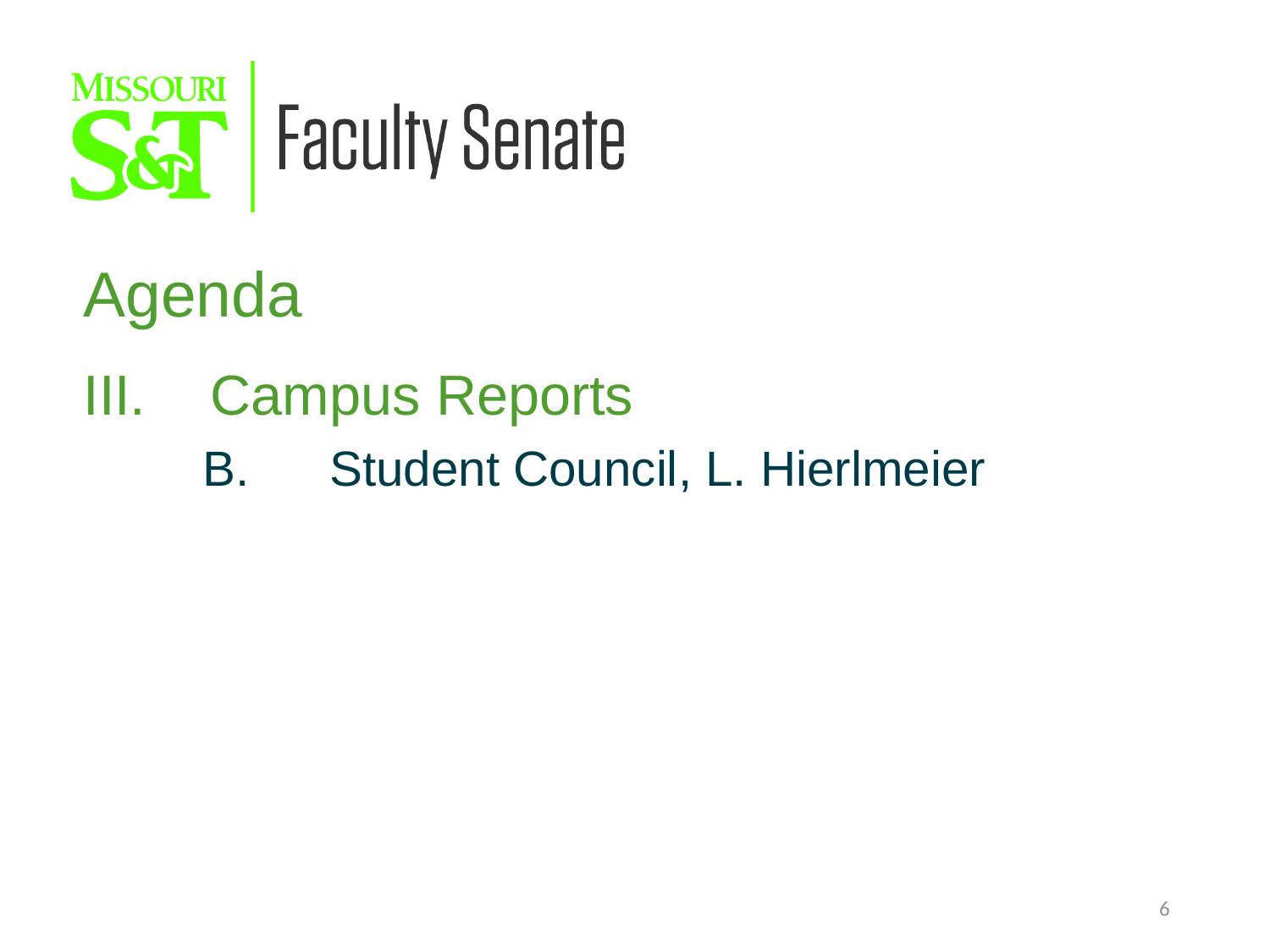

Agenda
III.	Campus Reports
	B.	Student Council, L. Hierlmeier

6